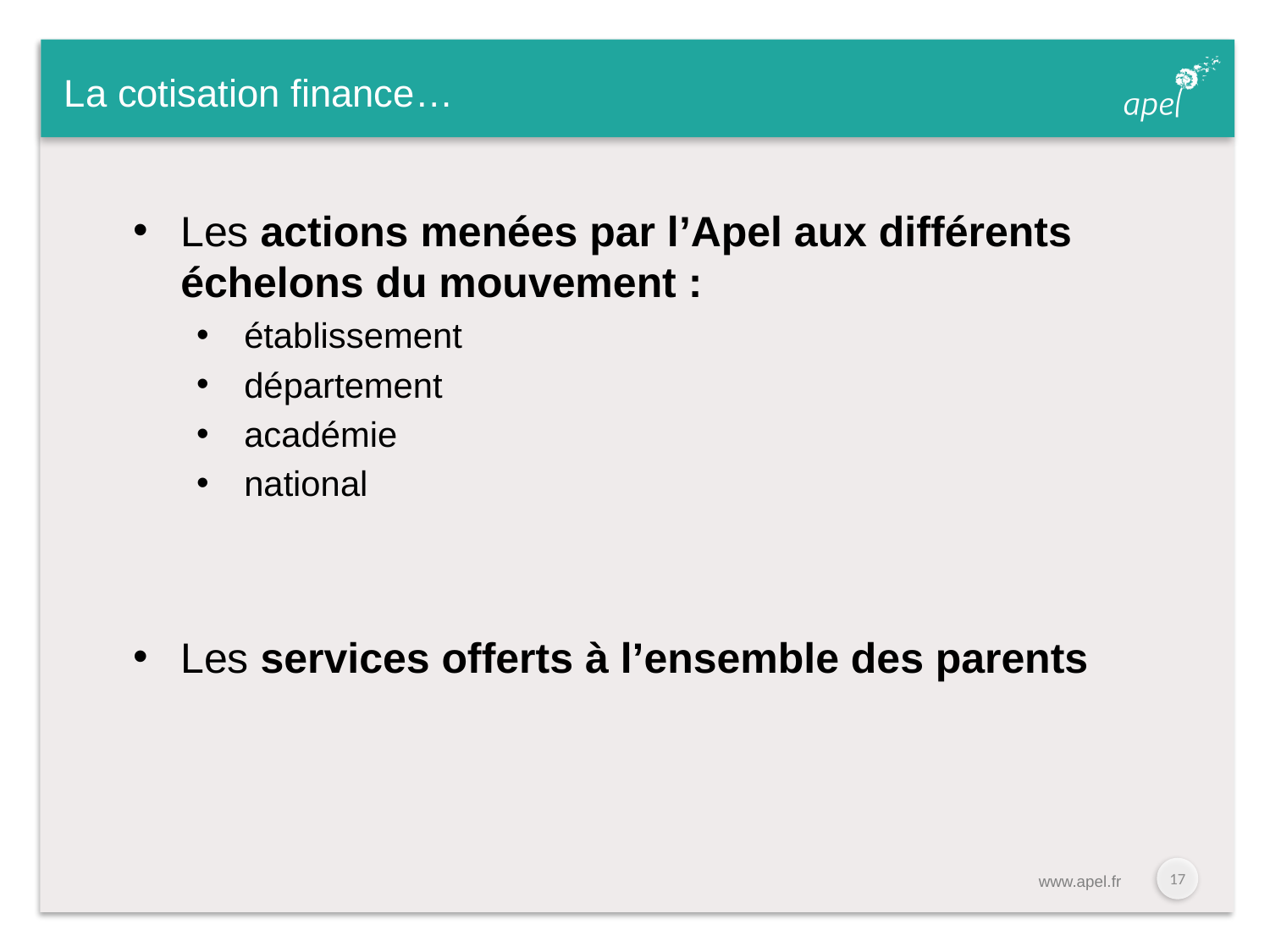

# La cotisation finance…
Les actions menées par l’Apel aux différents échelons du mouvement :
établissement
département
académie
national

Les services offerts à l’ensemble des parents

17

www.apel.fr